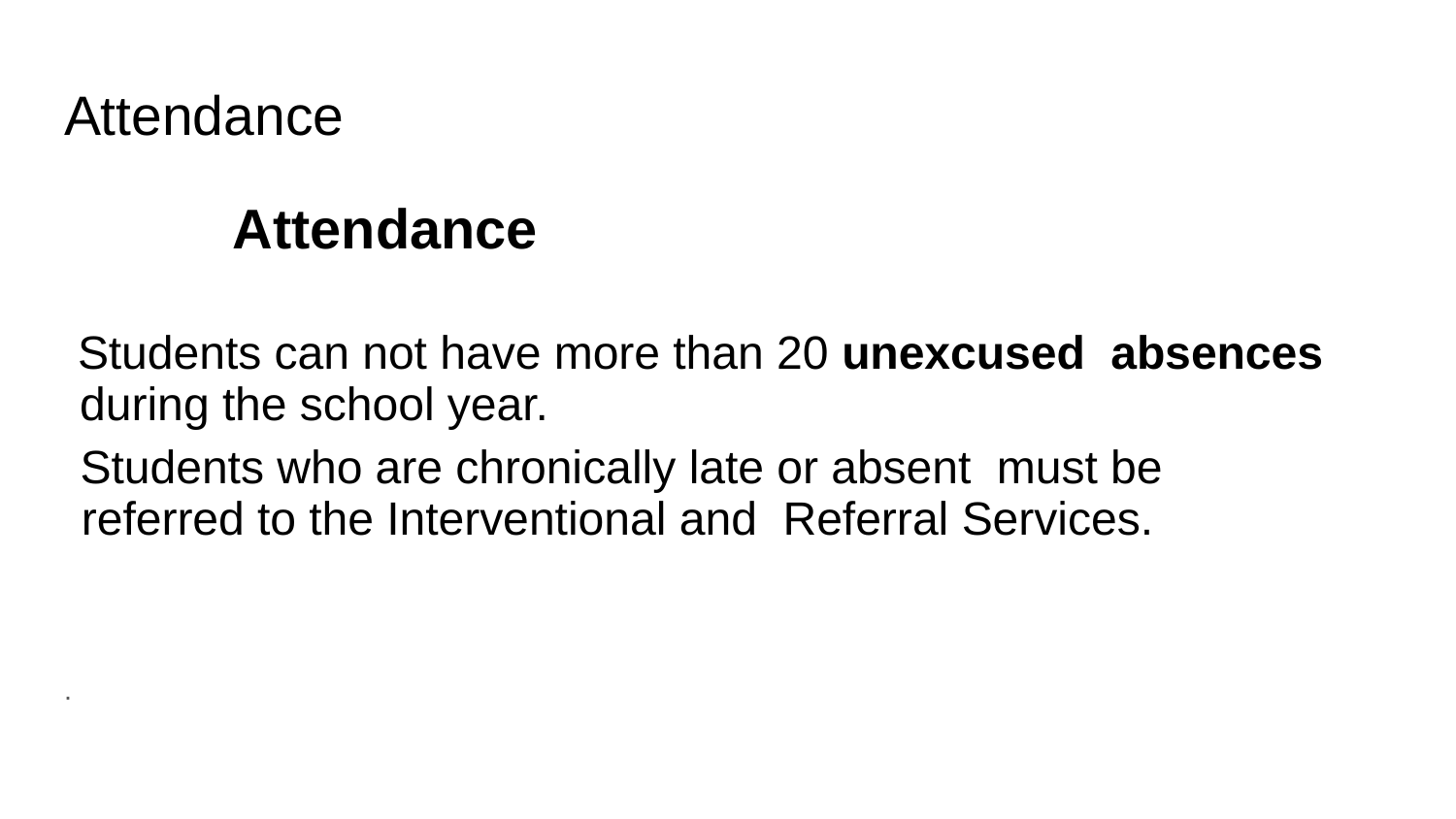

# Attendance
          Attendance
Students can not have more than 20 unexcused  absences during the school year.
Students who are chronically late or absent  must be referred to the Interventional and  Referral Services.

.